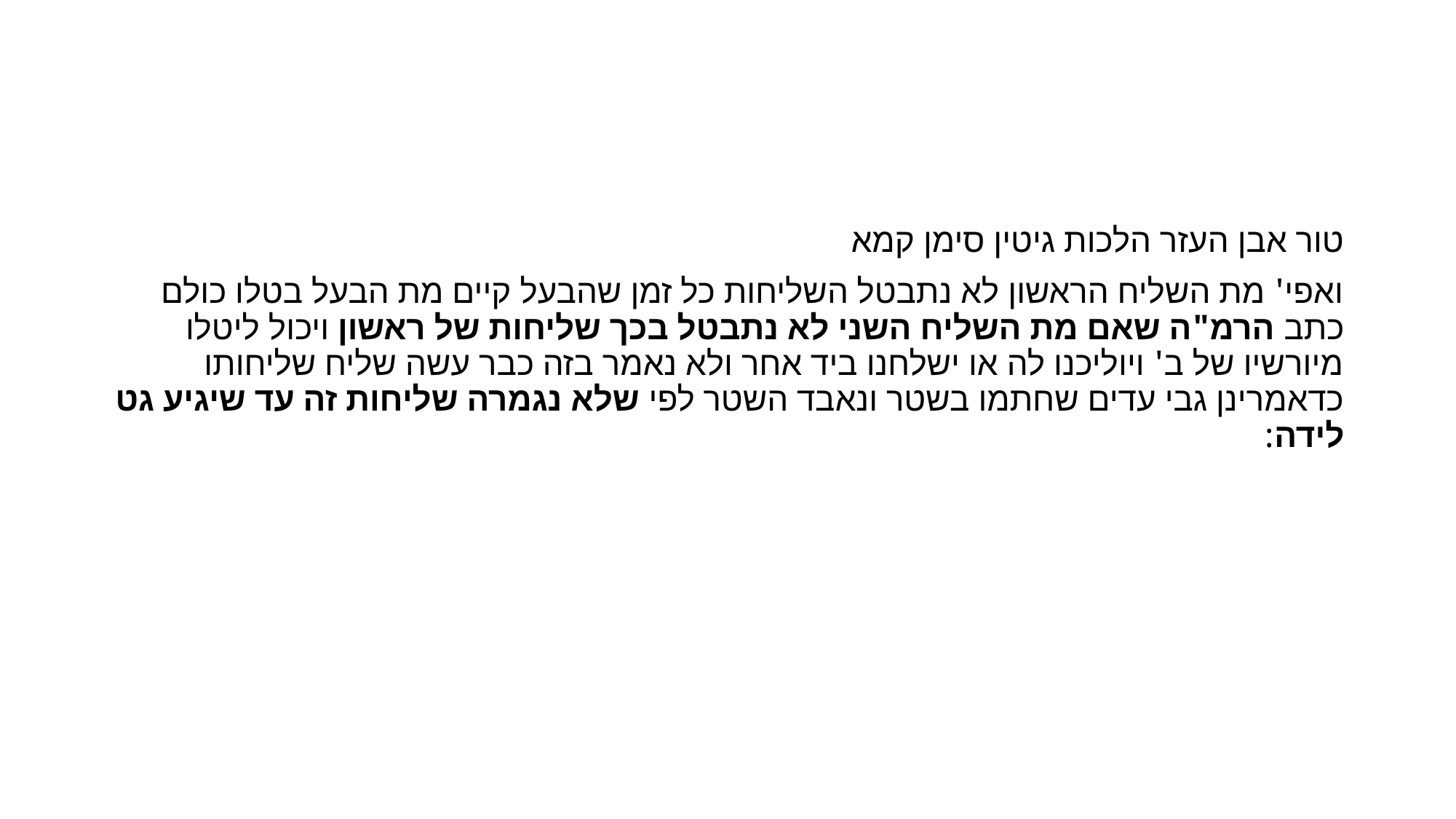

#
טור אבן העזר הלכות גיטין סימן קמא
ואפי' מת השליח הראשון לא נתבטל השליחות כל זמן שהבעל קיים מת הבעל בטלו כולם כתב הרמ"ה שאם מת השליח השני לא נתבטל בכך שליחות של ראשון ויכול ליטלו מיורשיו של ב' ויוליכנו לה או ישלחנו ביד אחר ולא נאמר בזה כבר עשה שליח שליחותו כדאמרינן גבי עדים שחתמו בשטר ונאבד השטר לפי שלא נגמרה שליחות זה עד שיגיע גט לידה: